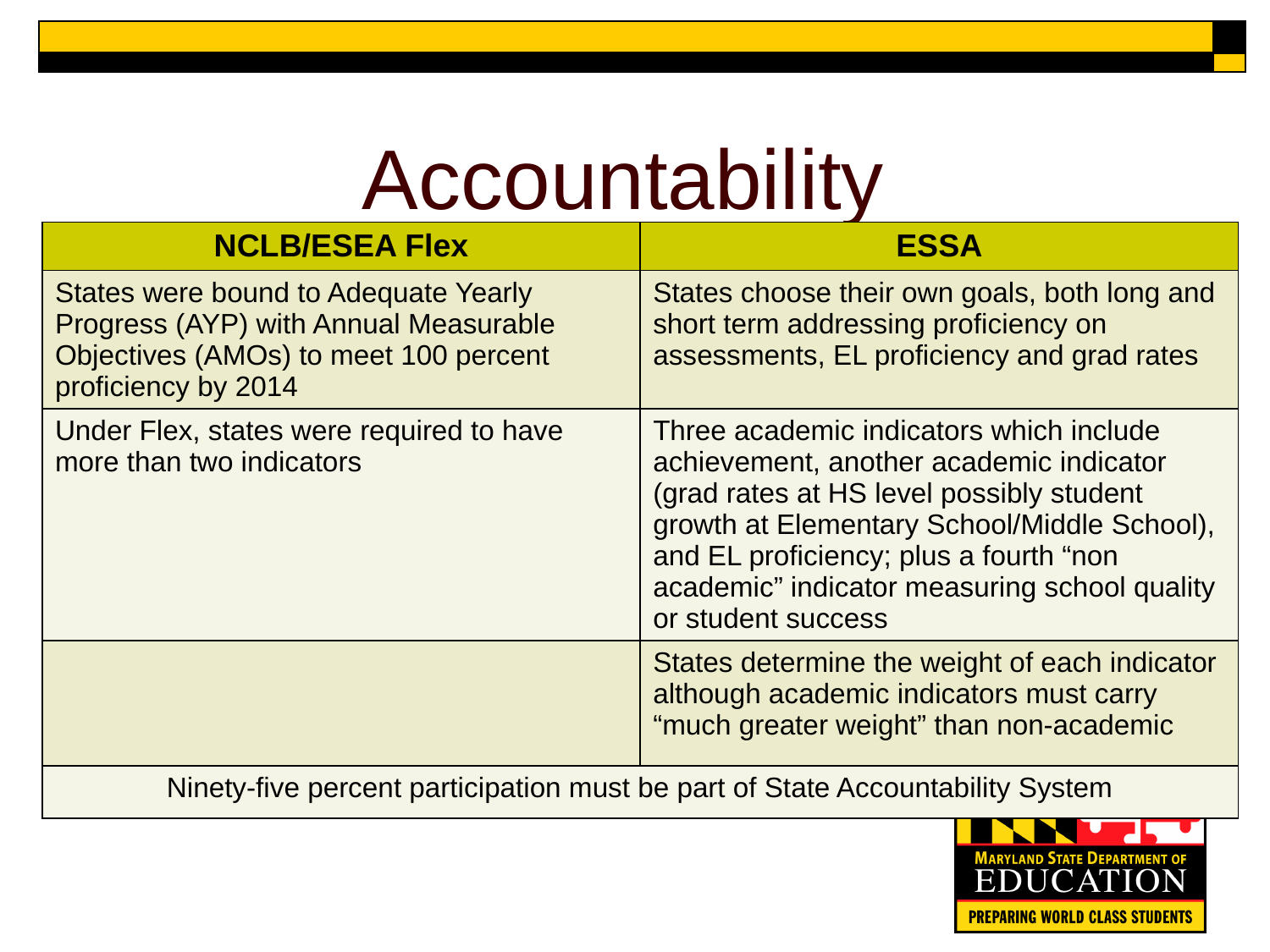

# Accountability
| NCLB/ESEA Flex | ESSA |
| --- | --- |
| States were bound to Adequate Yearly Progress (AYP) with Annual Measurable Objectives (AMOs) to meet 100 percent proficiency by 2014 | States choose their own goals, both long and short term addressing proficiency on assessments, EL proficiency and grad rates |
| Under Flex, states were required to have more than two indicators | Three academic indicators which include achievement, another academic indicator (grad rates at HS level possibly student growth at Elementary School/Middle School), and EL proficiency; plus a fourth “non academic” indicator measuring school quality or student success |
|  | States determine the weight of each indicator although academic indicators must carry “much greater weight” than non-academic |
| Ninety-five percent participation must be part of State Accountability System |  |